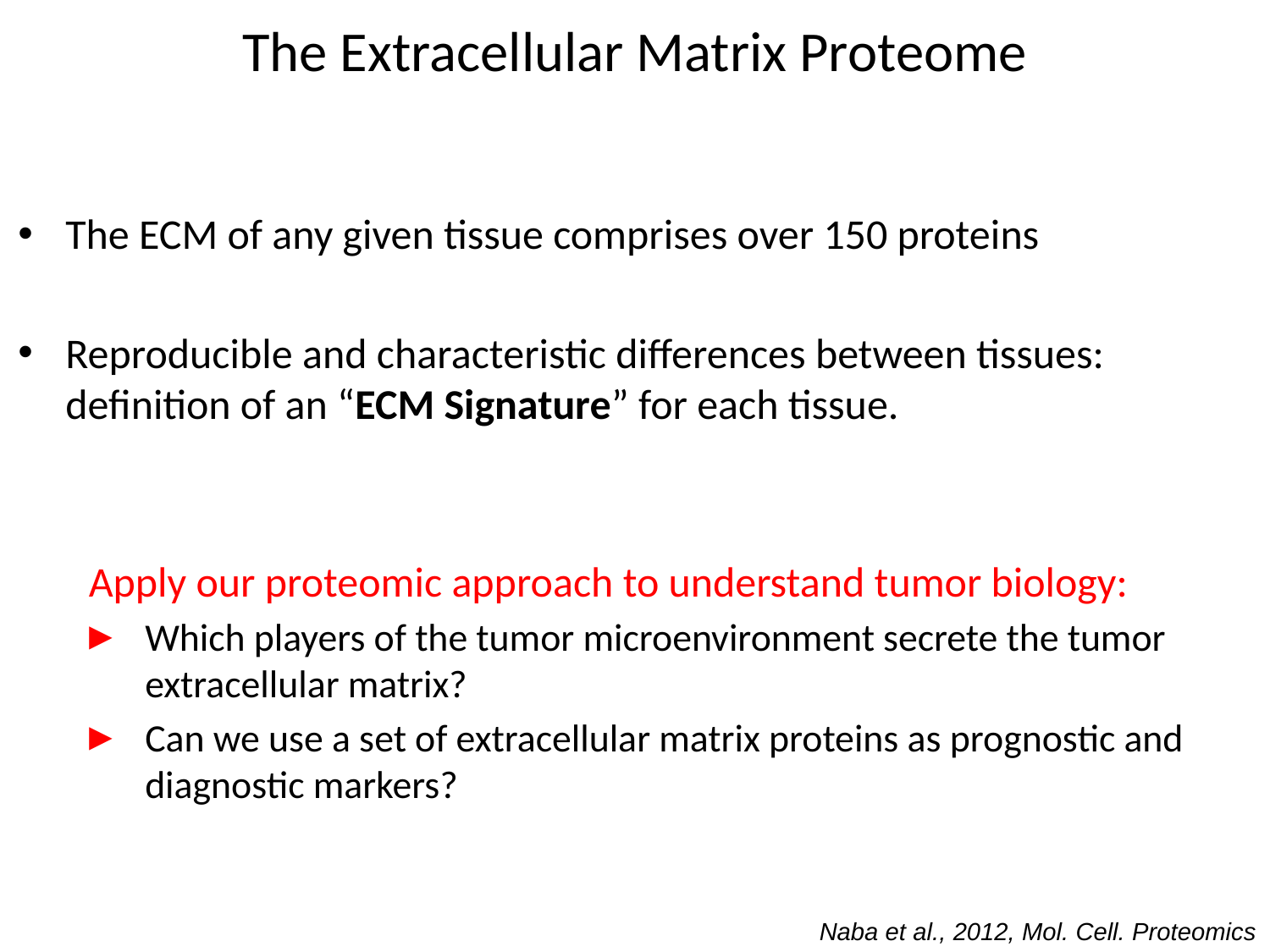

# The Extracellular Matrix Proteome
The ECM of any given tissue comprises over 150 proteins

Reproducible and characteristic differences between tissues: definition of an “ECM Signature” for each tissue.

Apply our proteomic approach to understand tumor biology:
Which players of the tumor microenvironment secrete the tumor extracellular matrix?
Can we use a set of extracellular matrix proteins as prognostic and diagnostic markers?

Naba et al., 2012, Mol. Cell. Proteomics